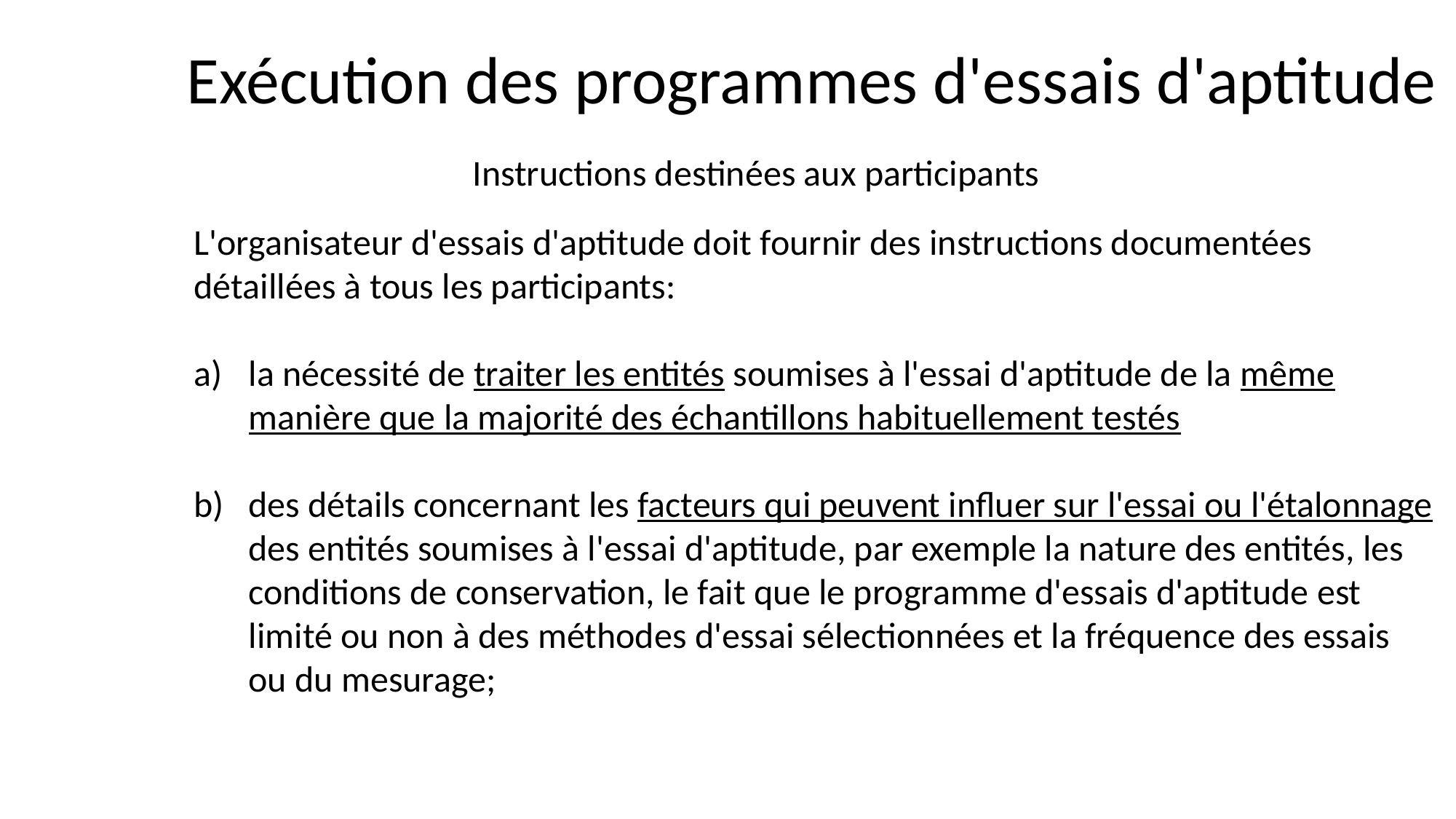

# Exécution des programmes d'essais d'aptitude
Instructions destinées aux participants
L'organisateur d'essais d'aptitude doit fournir des instructions documentées détaillées à tous les participants:

la nécessité de traiter les entités soumises à l'essai d'aptitude de la même manière que la majorité des échantillons habituellement testés

des détails concernant les facteurs qui peuvent influer sur l'essai ou l'étalonnage des entités soumises à l'essai d'aptitude, par exemple la nature des entités, les conditions de conservation, le fait que le programme d'essais d'aptitude est limité ou non à des méthodes d'essai sélectionnées et la fréquence des essais ou du mesurage;